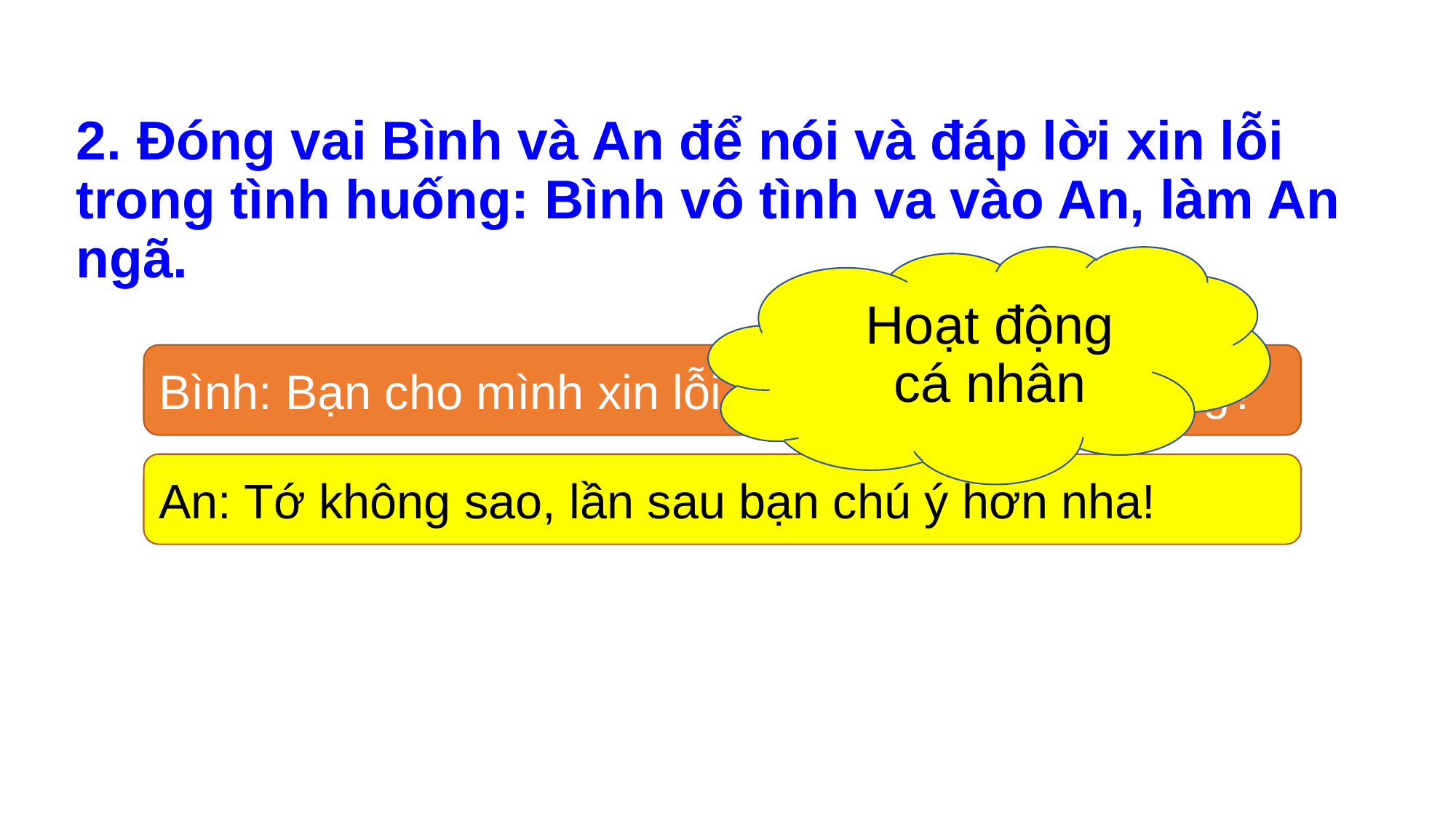

2. Đóng vai Bình và An để nói và đáp lời xin lỗi trong tình huống: Bình vô tình va vào An, làm An ngã.

Hoạt động cá nhân
Bình: Bạn cho mình xin lỗi nhé! Bạn có sao không?
An: Tớ không sao, lần sau bạn chú ý hơn nha!